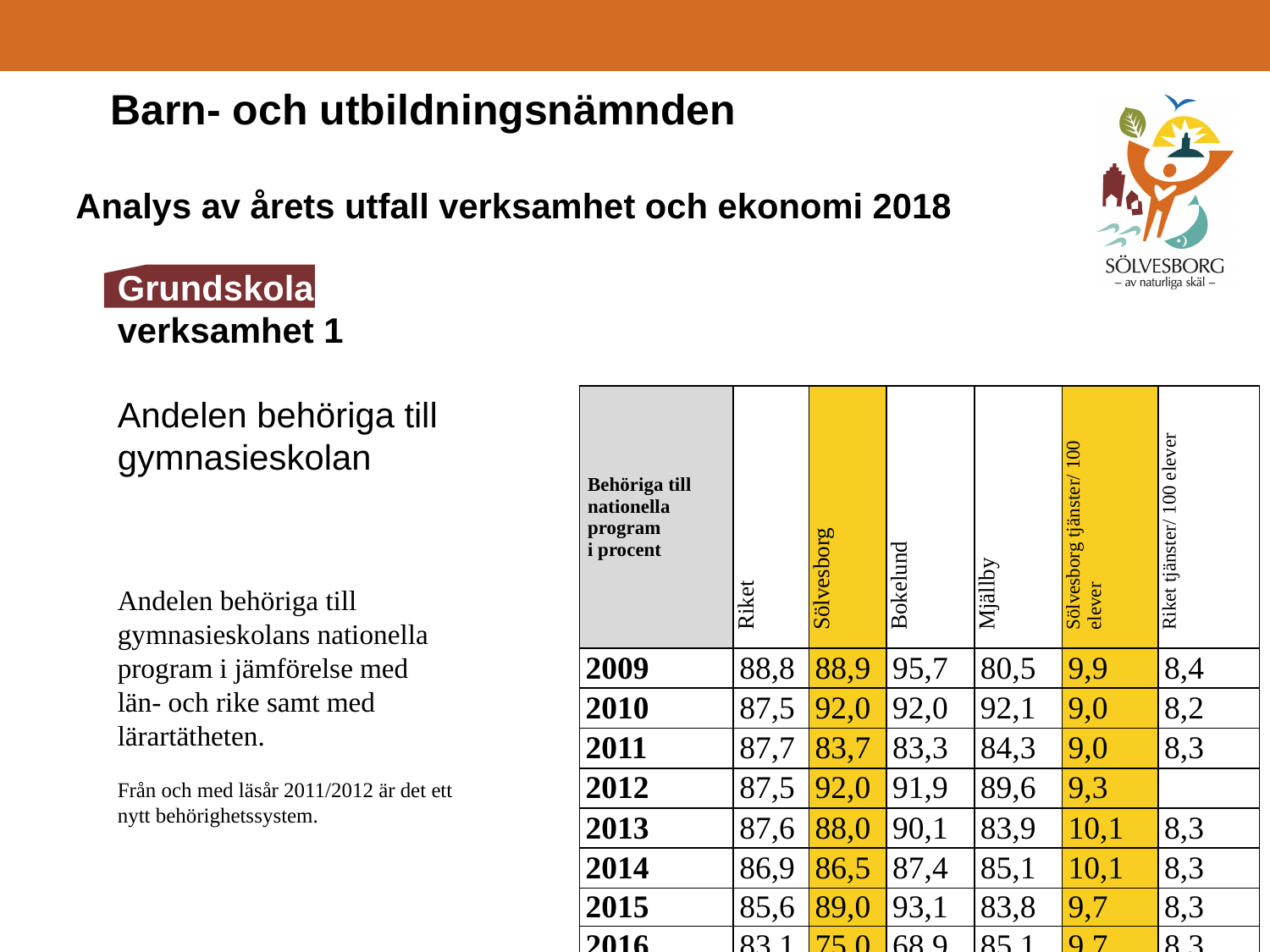

# Barn- och utbildningsnämnden
Analys av årets utfall verksamhet och ekonomi 2018

Grundskola   verksamhet 1

Andelen behöriga till gymnasieskolan

| Behöriga till nationella program i procent | Riket | Sölvesborg | Bokelund | Mjällby | Sölvesborg tjänster/ 100 elever | Riket tjänster/ 100 elever |
| --- | --- | --- | --- | --- | --- | --- |
| 2009 | 88,8 | 88,9 | 95,7 | 80,5 | 9,9 | 8,4 |
| 2010 | 87,5 | 92,0 | 92,0 | 92,1 | 9,0 | 8,2 |
| 2011 | 87,7 | 83,7 | 83,3 | 84,3 | 9,0 | 8,3 |
| 2012 | 87,5 | 92,0 | 91,9 | 89,6 | 9,3 |  |
| 2013 | 87,6 | 88,0 | 90,1 | 83,9 | 10,1 | 8,3 |
| 2014 | 86,9 | 86,5 | 87,4 | 85,1 | 10,1 | 8,3 |
| 2015 | 85,6 | 89,0 | 93,1 | 83,8 | 9,7 | 8,3 |
| 2016 | 83,1 | 75,0 | 68,9 | 85,1 | 9,7 | 8,3 |
| 2017 | 82,5 | 80,8 | 83,0 | 78,7 | 9,3 | 8,3 |
| 2018 | 84,4 | 74,2 | 68,8 | 84,1 |  |  |
Andelen behöriga till gymnasieskolans nationella program i jämförelse med län- och rike samt med lärartätheten.

Från och med läsår 2011/2012 är det ett nytt behörighetssystem.